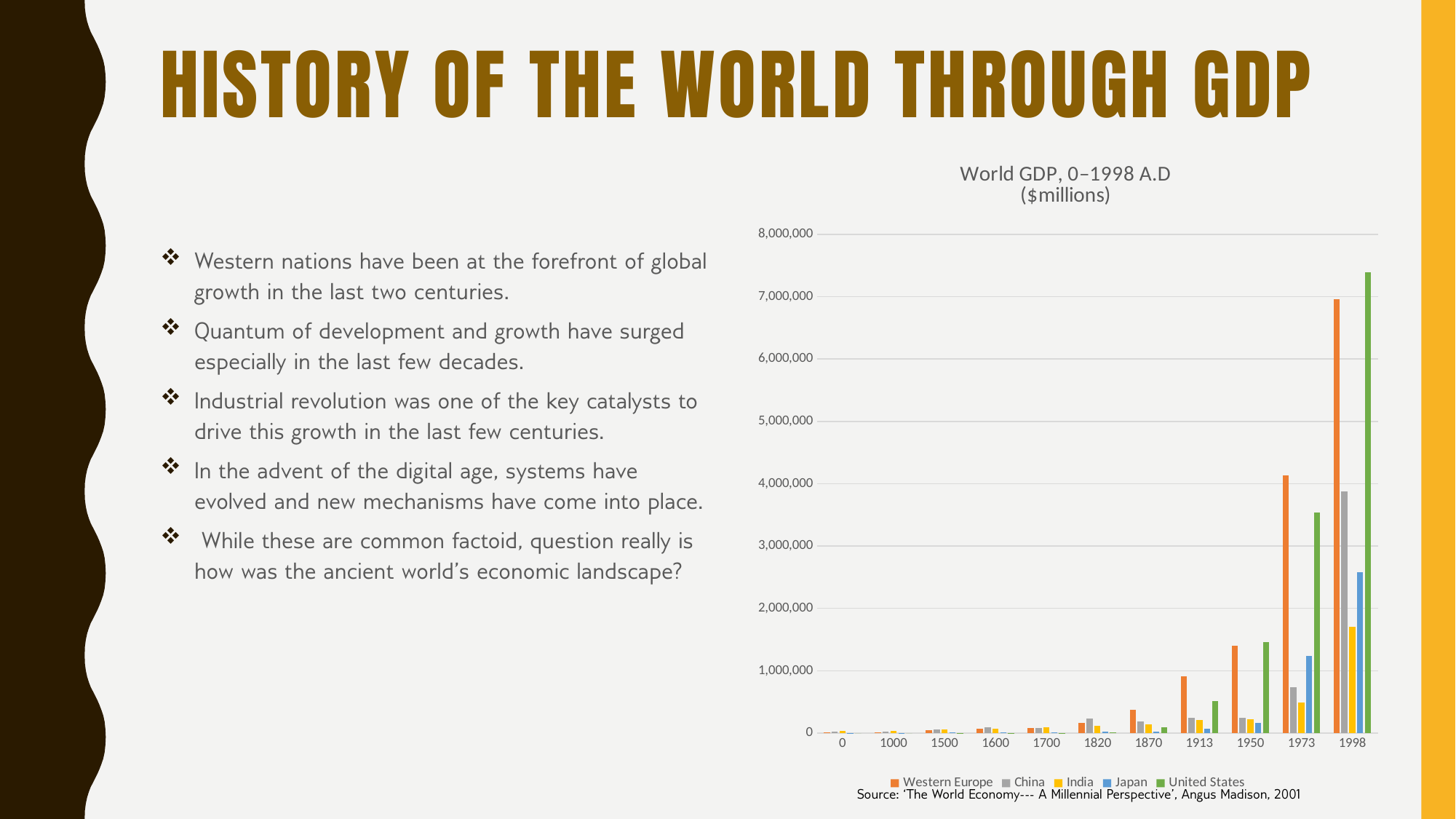

# HISTORY OF THE WORLD through gdp

### Chart: World GDP, 0–1998 A.D
($millions)

| Category | Western Europe | China | India | Japan | United States |
|---|---|---|---|---|---|
| 0 | 11115.0 | 26820.0 | 33750.0 | 1200.0 | 0.0 |
| 1000 | 10165.0 | 26550.0 | 33750.0 | 3188.0 | 0.0 |
| 1500 | 44345.0 | 61800.0 | 60500.0 | 7700.0 | 800.0 |
| 1600 | 65955.0 | 96000.0 | 74250.0 | 9620.0 | 600.0 |
| 1700 | 83395.0 | 82800.0 | 90750.0 | 15390.0 | 527.0 |
| 1820 | 163722.0 | 228600.0 | 111417.0 | 20739.0 | 12548.0 |
| 1870 | 370223.0 | 189740.0 | 134882.0 | 25393.0 | 98374.0 |
| 1913 | 906374.0 | 241344.0 | 204241.0 | 71653.0 | 517383.0 |
| 1950 | 1401551.0 | 239903.0 | 222222.0 | 160966.0 | 1455916.0 |
| 1973 | 4133780.0 | 740048.0 | 494832.0 | 1242932.0 | 3536622.0 |
| 1998 | 6960616.0 | 3873352.0 | 1702712.0 | 2581576.0 | 7394598.0 |
Western nations have been at the forefront of global growth in the last two centuries.
Quantum of development and growth have surged especially in the last few decades.
Industrial revolution was one of the key catalysts to drive this growth in the last few centuries.
In the advent of the digital age, systems have evolved and new mechanisms have come into place.
 While these are common factoid, question really is how was the ancient world’s economic landscape?
Source: ‘The World Economy--- A Millennial Perspective’, Angus Madison, 2001